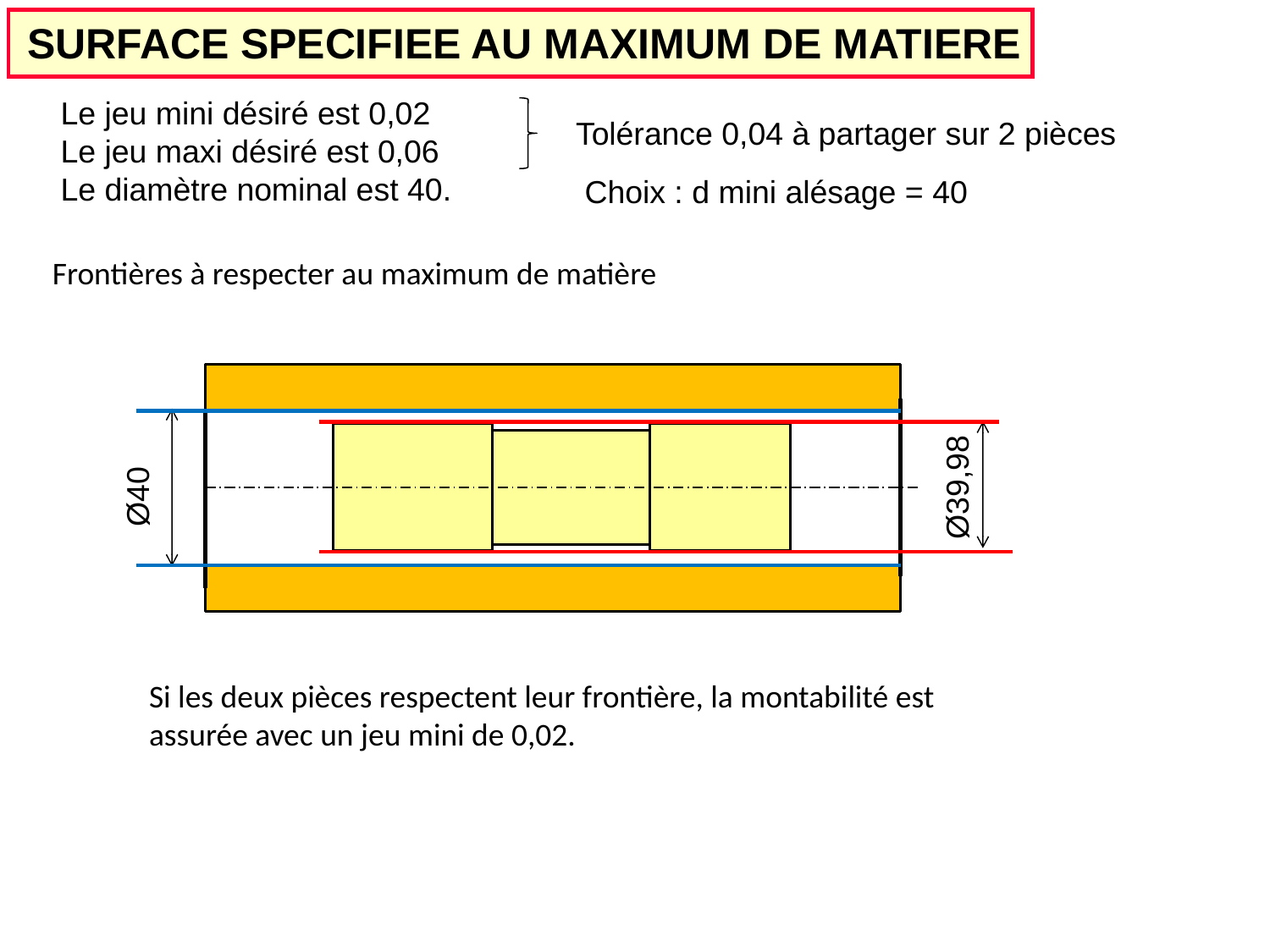

SURFACE SPECIFIEE AU MAXIMUM DE MATIERE
Le jeu mini désiré est 0,02
Le jeu maxi désiré est 0,06
Le diamètre nominal est 40.

Tolérance 0,04 à partager sur 2 pièces
Choix : d mini alésage = 40
Frontières à respecter au maximum de matière

Ø39,98
Ø40

Si les deux pièces respectent leur frontière, la montabilité est assurée avec un jeu mini de 0,02.